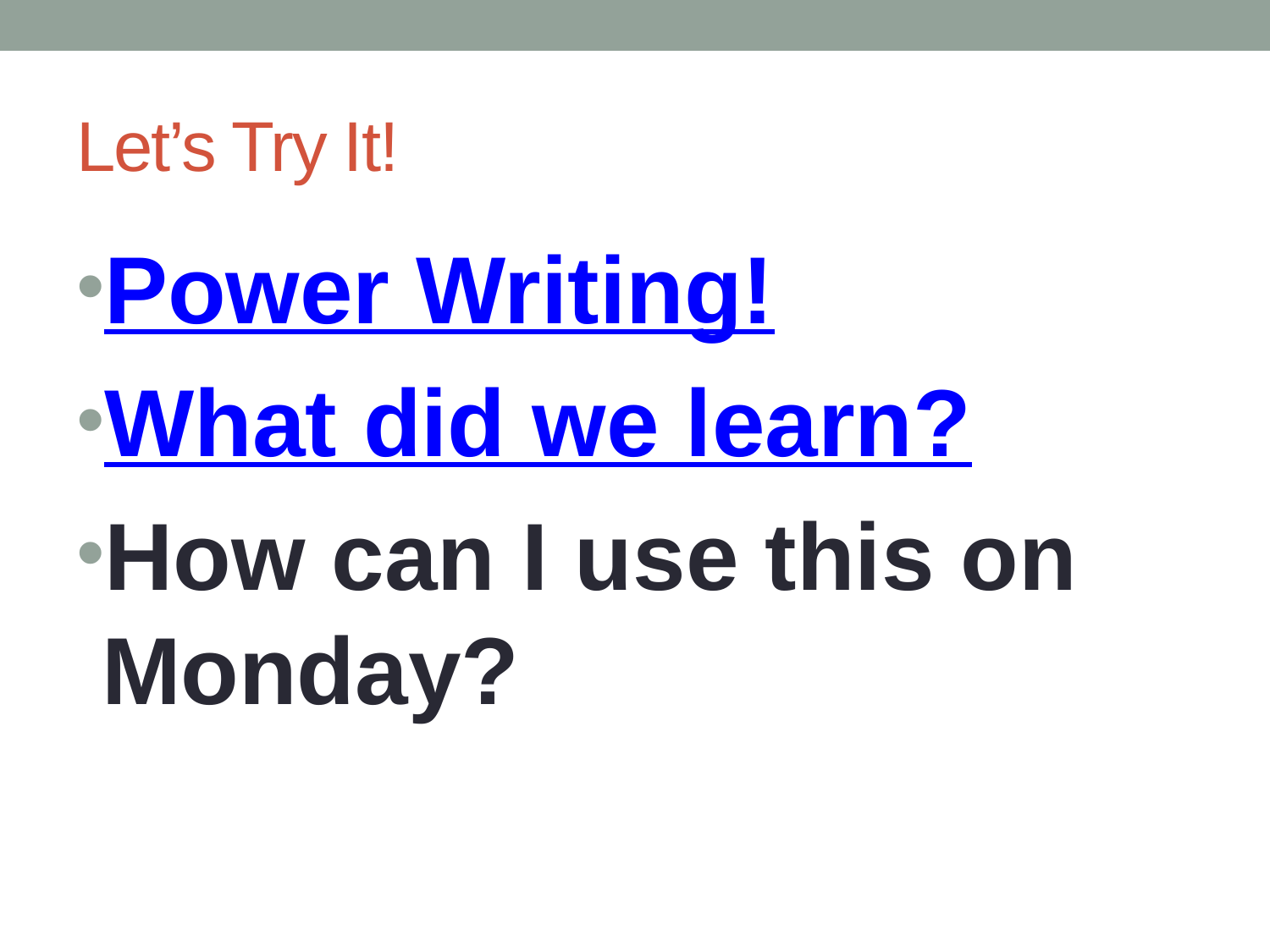

# Let’s Try It!
Power Writing!
What did we learn?
How can I use this on Monday?